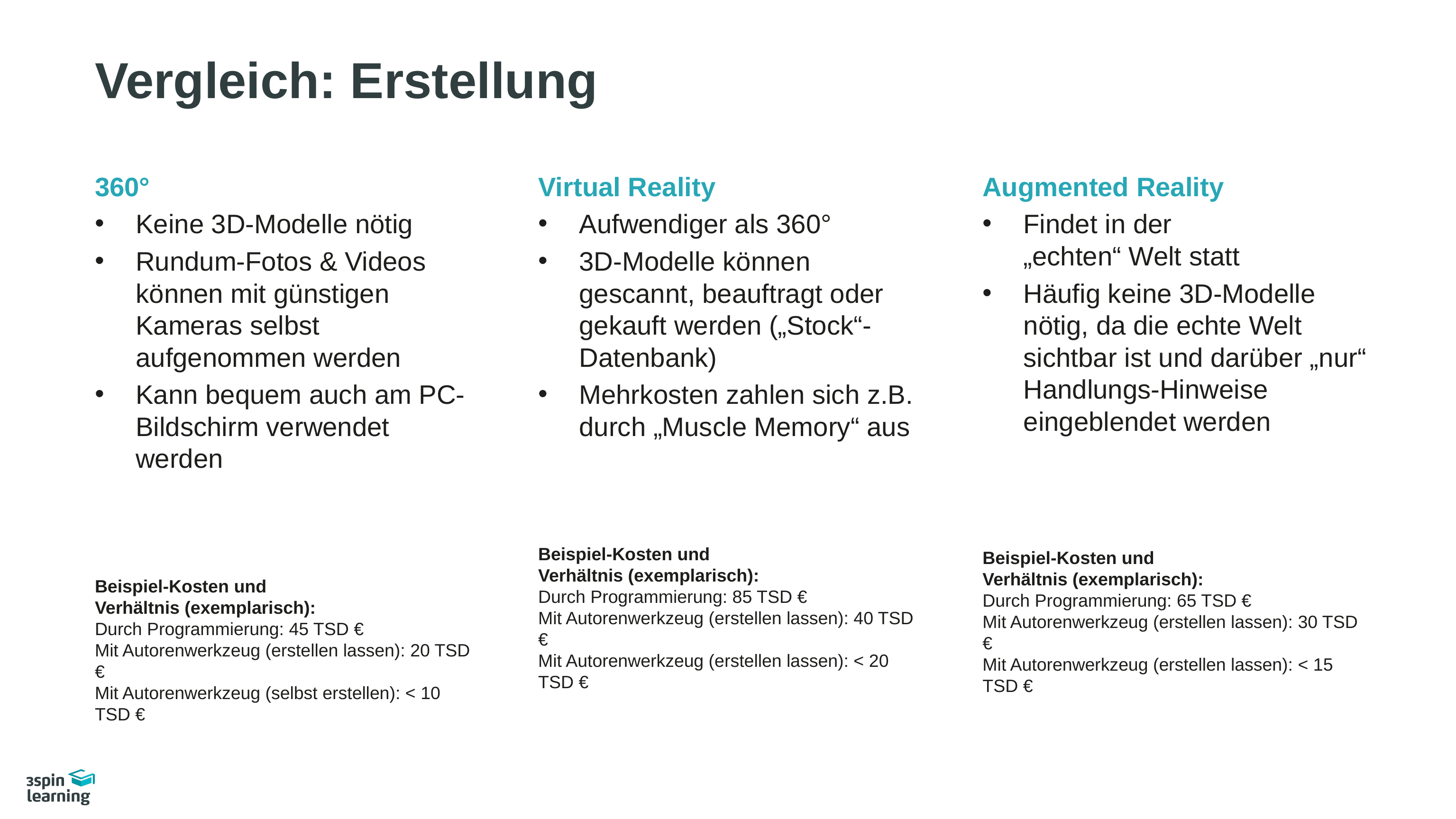

# Vergleich: Erstellung
360°
Keine 3D-Modelle nötig
Rundum-Fotos & Videos können mit günstigen Kameras selbst aufgenommen werden
Kann bequem auch am PC-Bildschirm verwendet werden
Beispiel-Kosten und
Verhältnis (exemplarisch):
Durch Programmierung: 45 TSD €
Mit Autorenwerkzeug (erstellen lassen): 20 TSD €
Mit Autorenwerkzeug (selbst erstellen): < 10 TSD €
Virtual Reality
Aufwendiger als 360°
3D-Modelle können gescannt, beauftragt oder gekauft werden („Stock“-Datenbank)
Mehrkosten zahlen sich z.B. durch „Muscle Memory“ aus
Beispiel-Kosten und
Verhältnis (exemplarisch):
Durch Programmierung: 85 TSD €
Mit Autorenwerkzeug (erstellen lassen): 40 TSD €
Mit Autorenwerkzeug (erstellen lassen): < 20 TSD €
Augmented Reality
Findet in der
„echten“ Welt statt
Häufig keine 3D-Modelle nötig, da die echte Welt sichtbar ist und darüber „nur“ Handlungs-Hinweise eingeblendet werden

Beispiel-Kosten und
Verhältnis (exemplarisch):
Durch Programmierung: 65 TSD €
Mit Autorenwerkzeug (erstellen lassen): 30 TSD €
Mit Autorenwerkzeug (erstellen lassen): < 15 TSD €